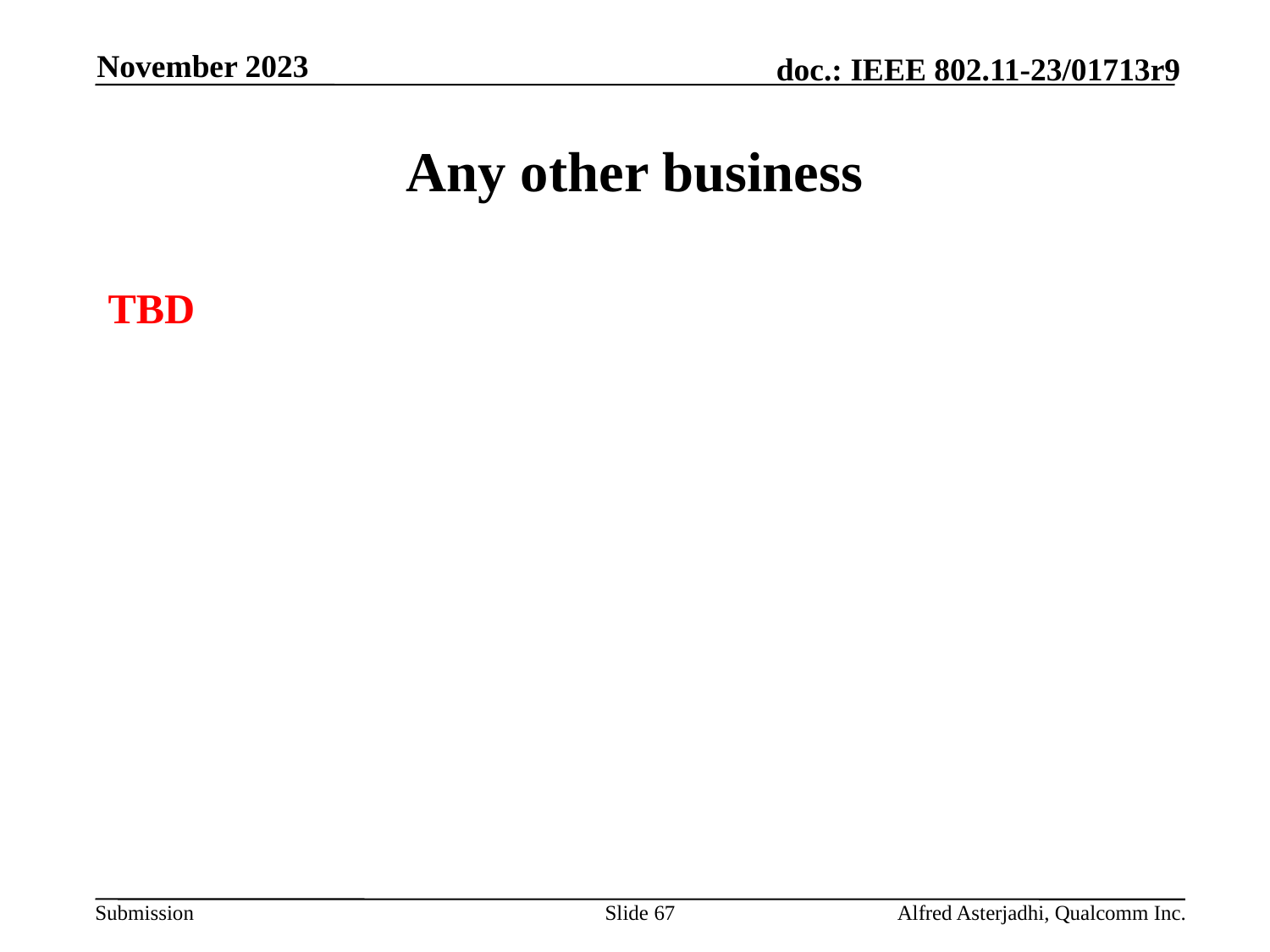

November 2023
# Any other business
TBD
Slide 67
Alfred Asterjadhi, Qualcomm Inc.